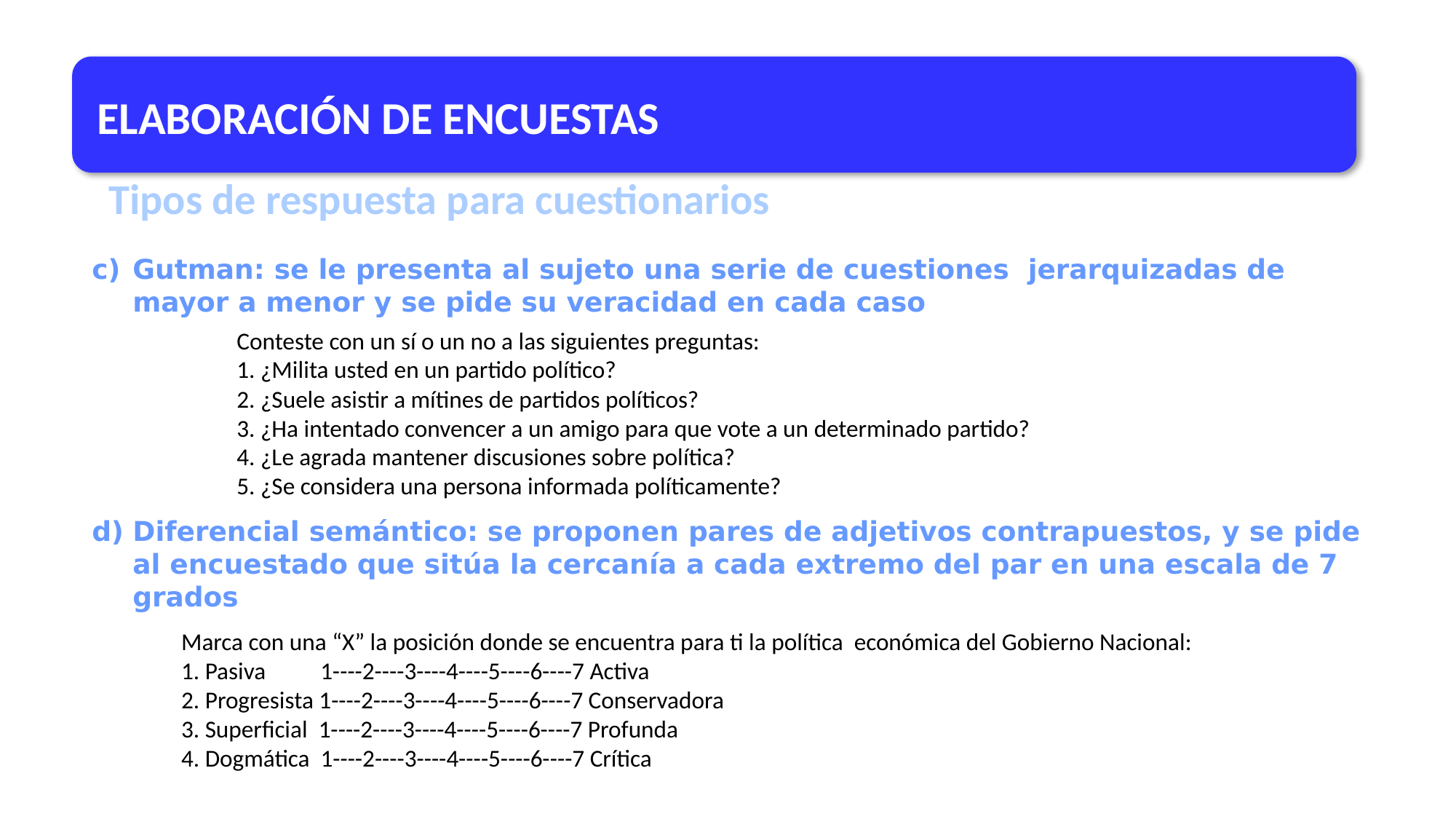

ELABORACIÓN DE ENCUESTAS
Tipos de respuesta para cuestionarios
Gutman: se le presenta al sujeto una serie de cuestiones  jerarquizadas de mayor a menor y se pide su veracidad en cada caso

Diferencial semántico: se proponen pares de adjetivos contrapuestos, y se pide al encuestado que sitúa la cercanía a cada extremo del par en una escala de 7 grados
Conteste con un sí o un no a las siguientes preguntas:
1. ¿Milita usted en un partido político?
2. ¿Suele asistir a mítines de partidos políticos?
3. ¿Ha intentado convencer a un amigo para que vote a un determinado partido?
4. ¿Le agrada mantener discusiones sobre política?
5. ¿Se considera una persona informada políticamente?
Marca con una “X” la posición donde se encuentra para ti la política  económica del Gobierno Nacional:
1. Pasiva          1----2----3----4----5----6----7 Activa
2. Progresista 1----2----3----4----5----6----7 Conservadora
3. Superficial  1----2----3----4----5----6----7 Profunda
4. Dogmática  1----2----3----4----5----6----7 Crítica